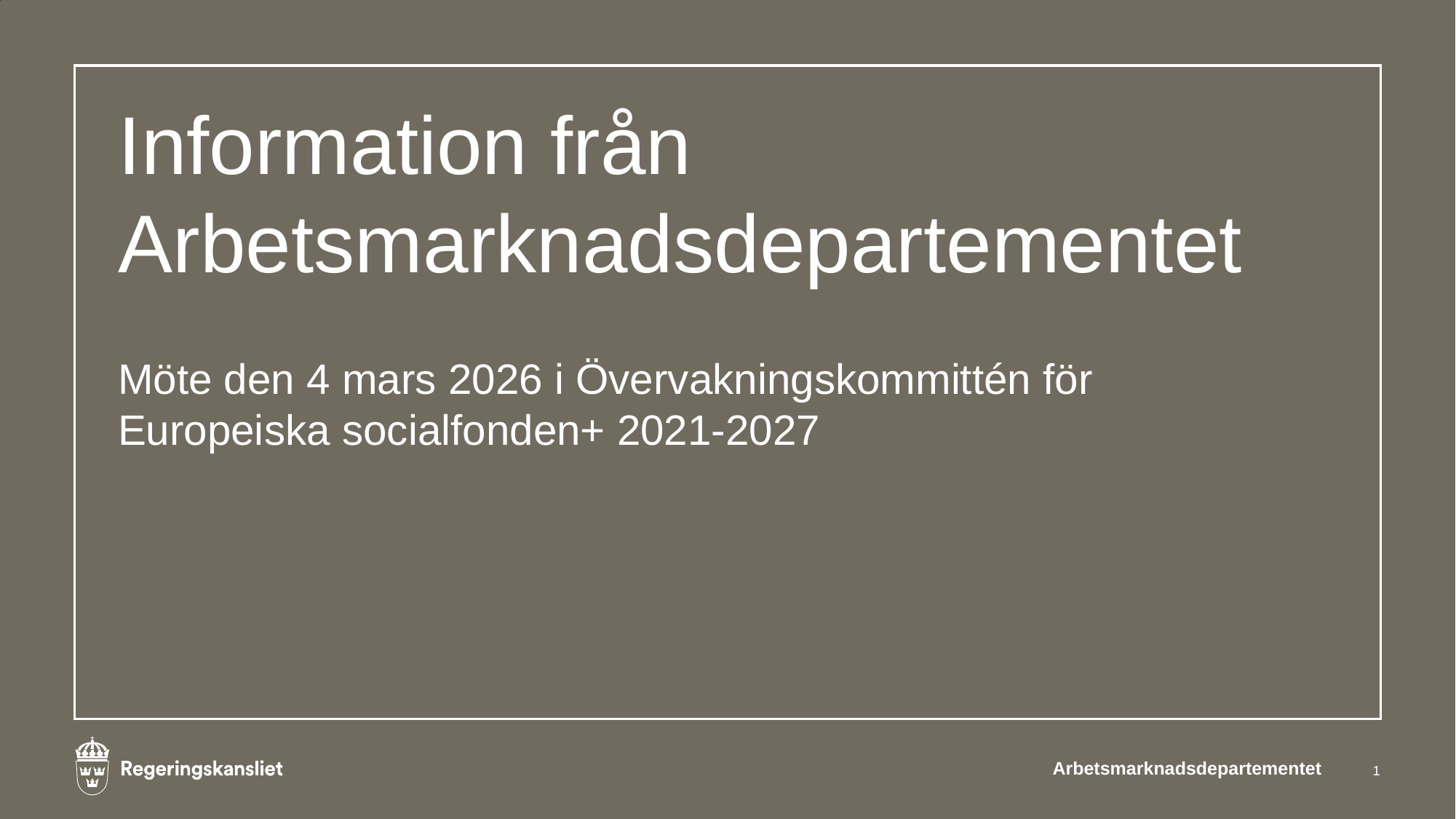

# Information från Arbetsmarknadsdepartementet
Möte den 4 mars 2026 i Övervakningskommittén för Europeiska socialfonden+ 2021-2027

Arbetsmarknadsdepartementet
1